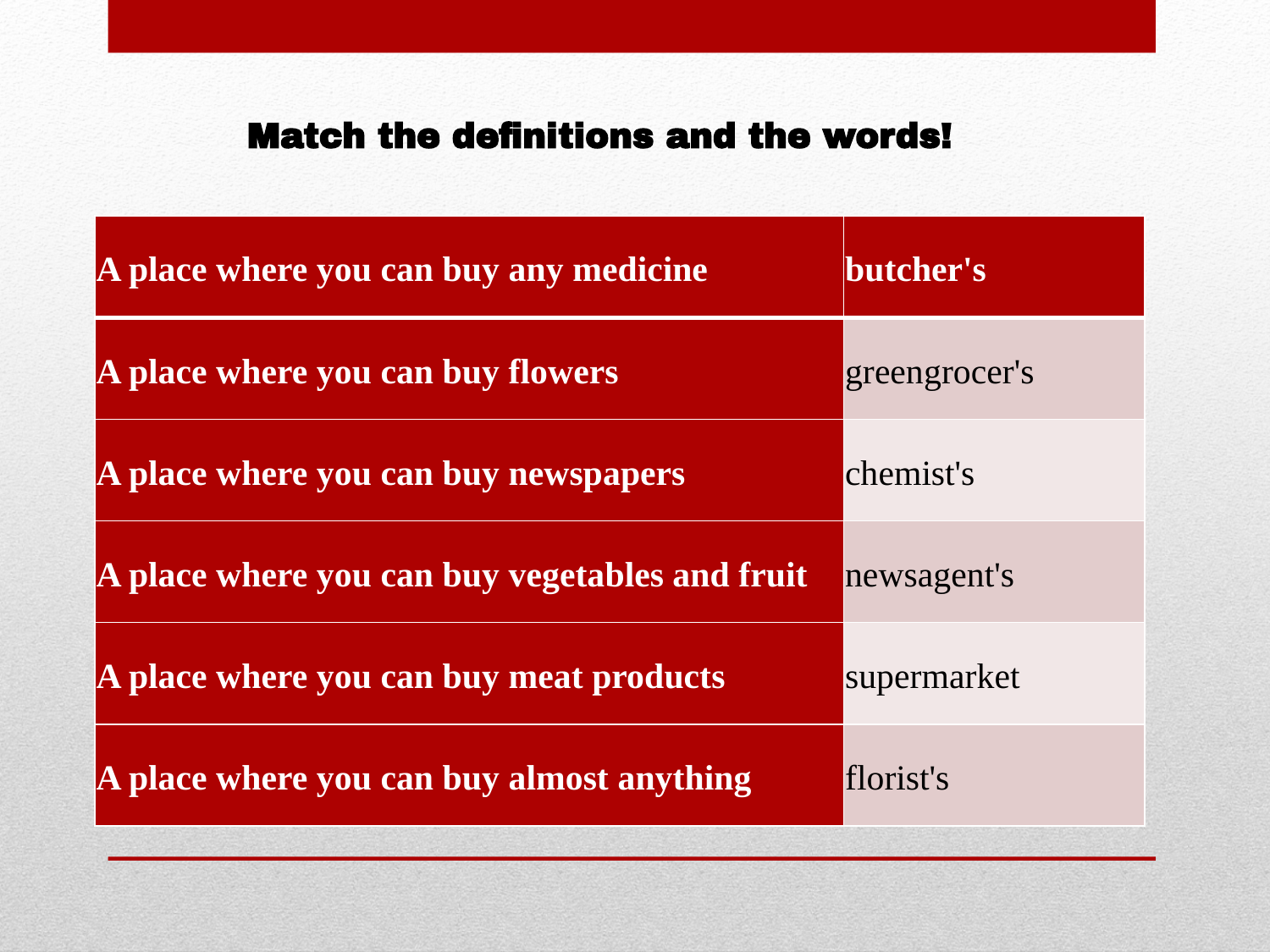

Match the definitions and the words!
| A place where you can buy any medicine | butcher's |
| --- | --- |
| A place where you can buy flowers | greengrocer's |
| A place where you can buy newspapers | chemist's |
| A place where you can buy vegetables and fruit | newsagent's |
| A place where you can buy meat products | supermarket |
| A place where you can buy almost anything | florist's |